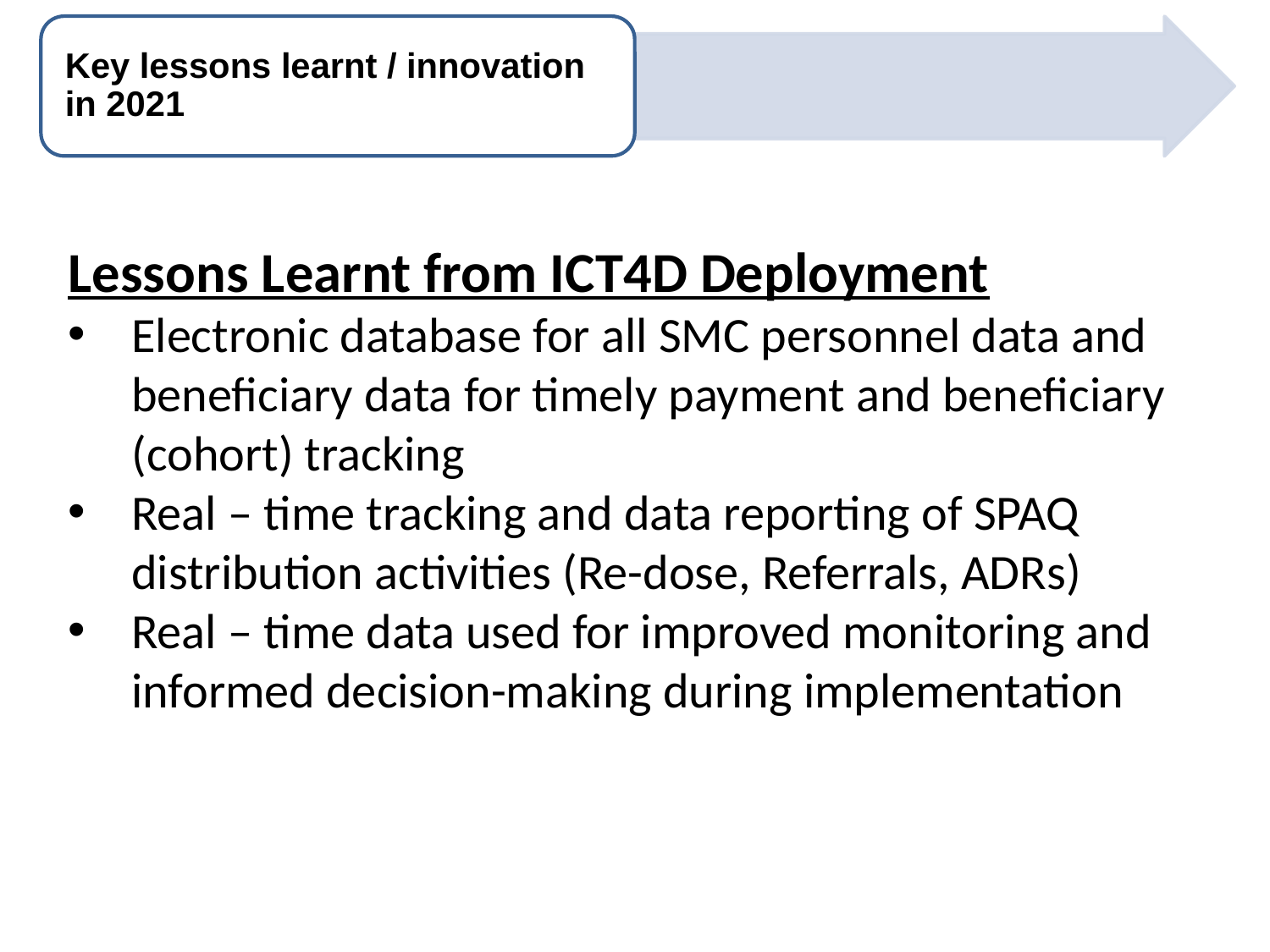

Key lessons learnt / innovation in 2021

Lessons Learnt from ICT4D Deployment
Electronic database for all SMC personnel data and beneficiary data for timely payment and beneficiary (cohort) tracking
Real – time tracking and data reporting of SPAQ distribution activities (Re-dose, Referrals, ADRs)
Real – time data used for improved monitoring and informed decision-making during implementation